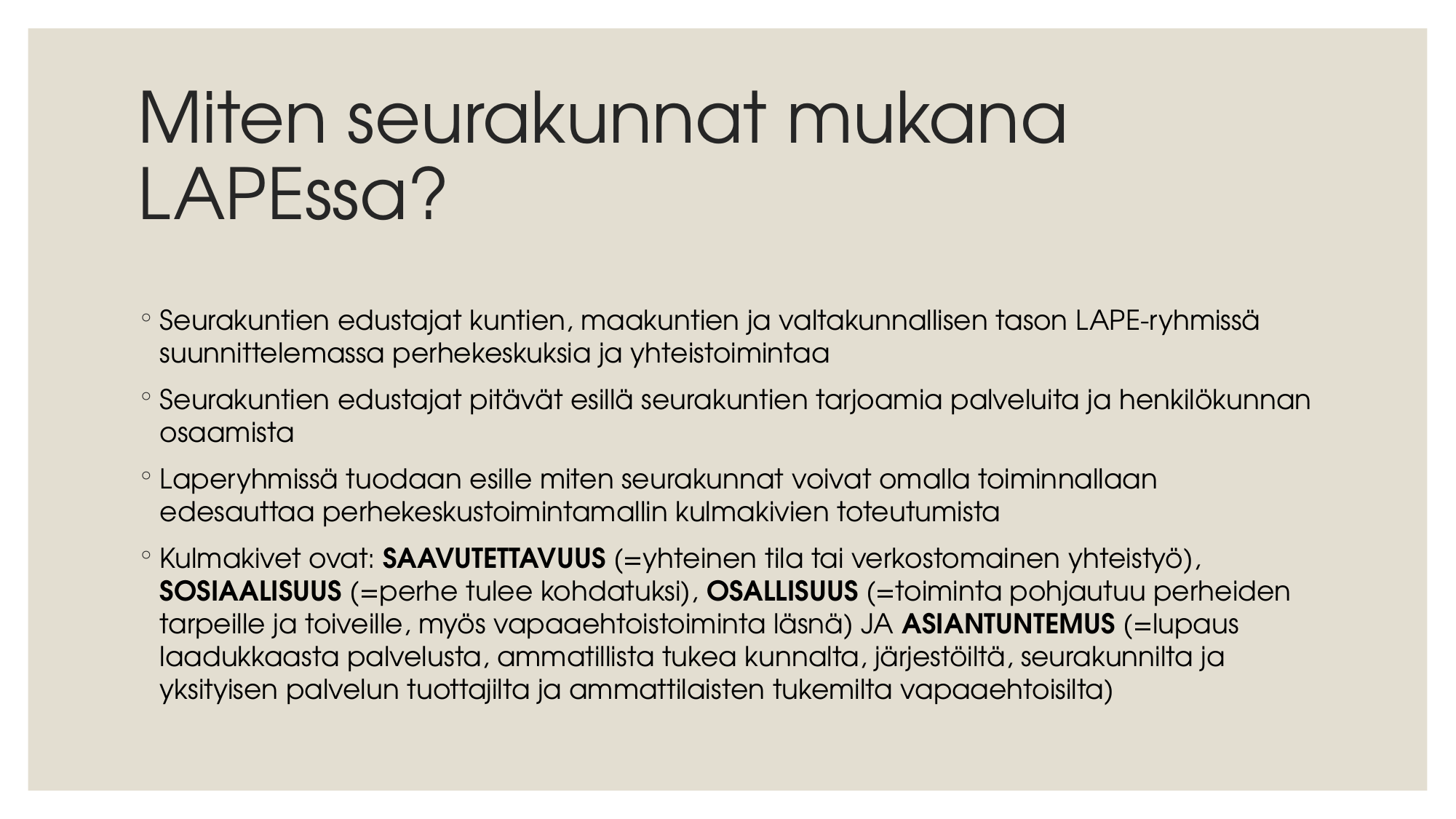

# Miten seurakunnat mukana LAPEssa?

Seurakuntien edustajat kuntien, maakuntien ja valtakunnallisen tason LAPE-ryhmissä suunnittelemassa perhekeskuksia ja yhteistoimintaa
Seurakuntien edustajat pitävät esillä seurakuntien tarjoamia palveluita ja henkilökunnan osaamista
Laperyhmissä tuodaan esille miten seurakunnat voivat omalla toiminnallaan edesauttaa perhekeskustoimintamallin kulmakivien toteutumista
Kulmakivet ovat: SAAVUTETTAVUUS (=yhteinen tila tai verkostomainen yhteistyö), SOSIAALISUUS (=perhe tulee kohdatuksi), OSALLISUUS (=toiminta pohjautuu perheiden tarpeille ja toiveille, myös vapaaehtoistoiminta läsnä) JA ASIANTUNTEMUS (=lupaus laadukkaasta palvelusta, ammatillista tukea kunnalta, järjestöiltä, seurakunnilta ja yksityisen palvelun tuottajilta ja ammattilaisten tukemilta vapaaehtoisilta)